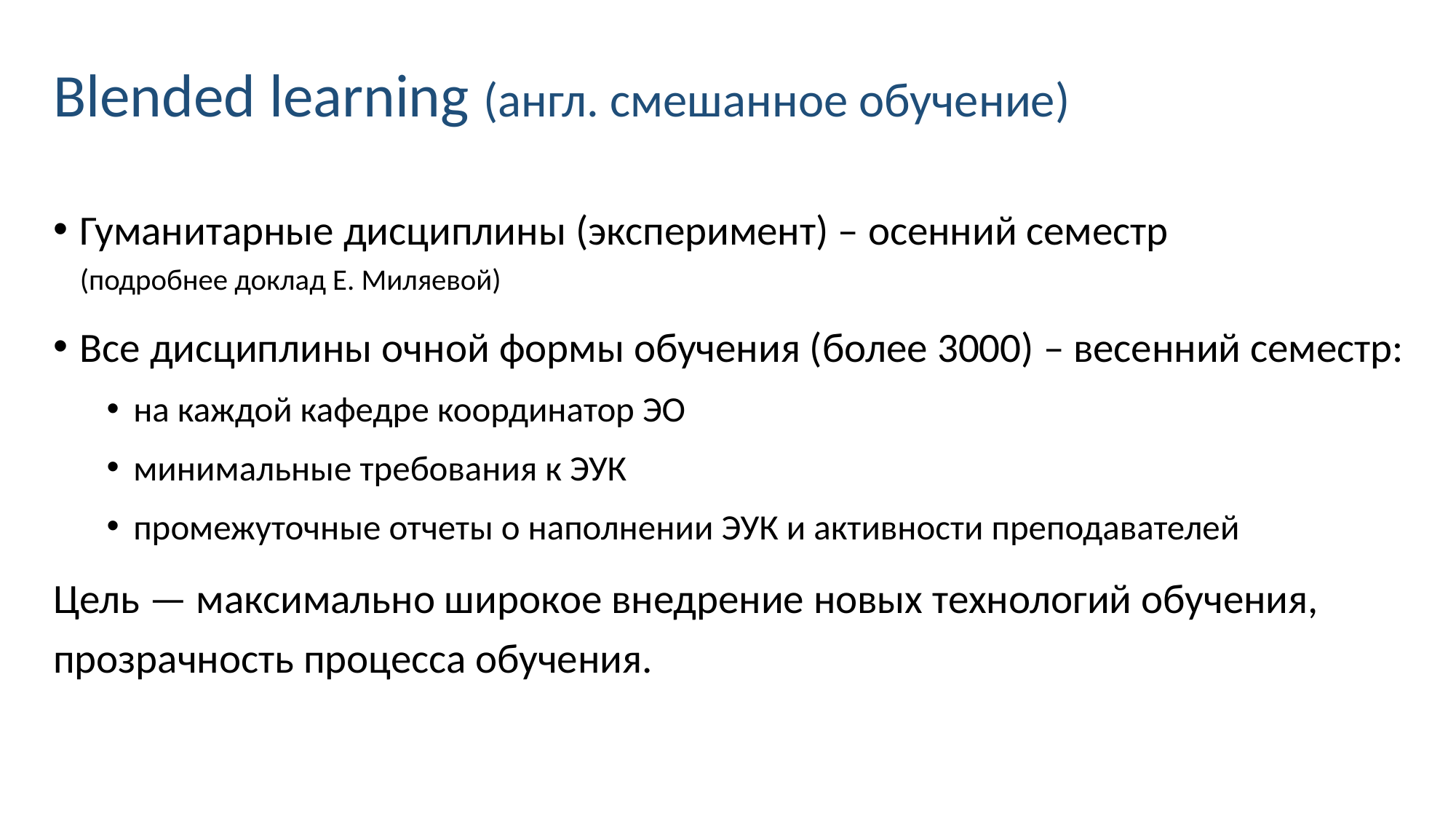

# Blended learning (англ. смешанное обучение)
Гуманитарные дисциплины (эксперимент) – осенний семестр
(подробнее доклад Е. Миляевой)
Все дисциплины очной формы обучения (более 3000) – весенний семестр:
на каждой кафедре координатор ЭО
минимальные требования к ЭУК
промежуточные отчеты о наполнении ЭУК и активности преподавателей
Цель — максимально широкое внедрение новых технологий обучения, прозрачность процесса обучения.